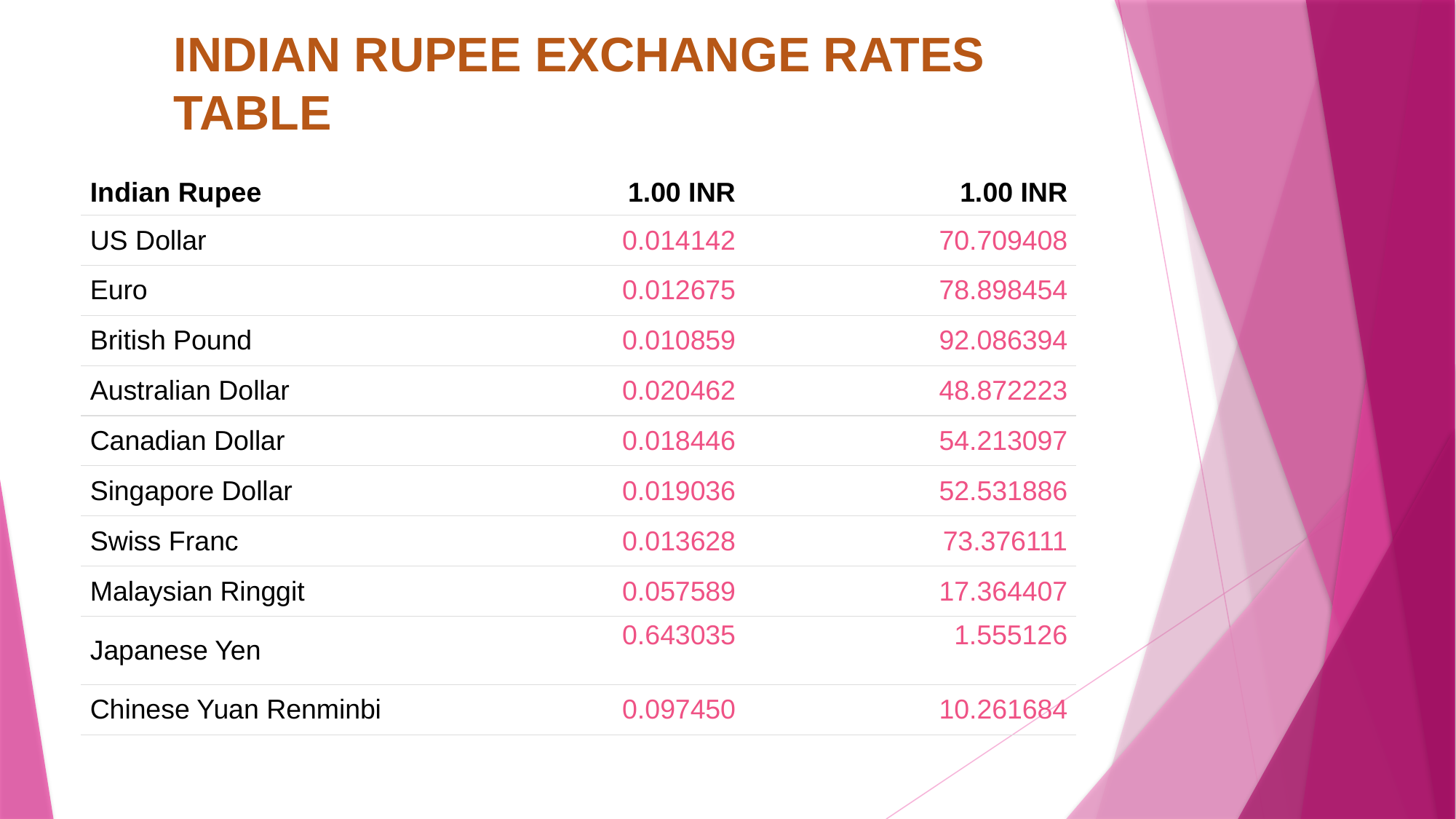

INDIAN RUPEE EXCHANGE RATES TABLE

| Indian Rupee | 1.00 INR | 1.00 INR |
| --- | --- | --- |
| US Dollar | 0.014142 | 70.709408 |
| Euro | 0.012675 | 78.898454 |
| British Pound | 0.010859 | 92.086394 |
| Australian Dollar | 0.020462 | 48.872223 |
| Canadian Dollar | 0.018446 | 54.213097 |
| Singapore Dollar | 0.019036 | 52.531886 |
| Swiss Franc | 0.013628 | 73.376111 |
| Malaysian Ringgit | 0.057589 | 17.364407 |
| Japanese Yen | 0.643035 | 1.555126 |
| Chinese Yuan Renminbi | 0.097450 | 10.261684 |